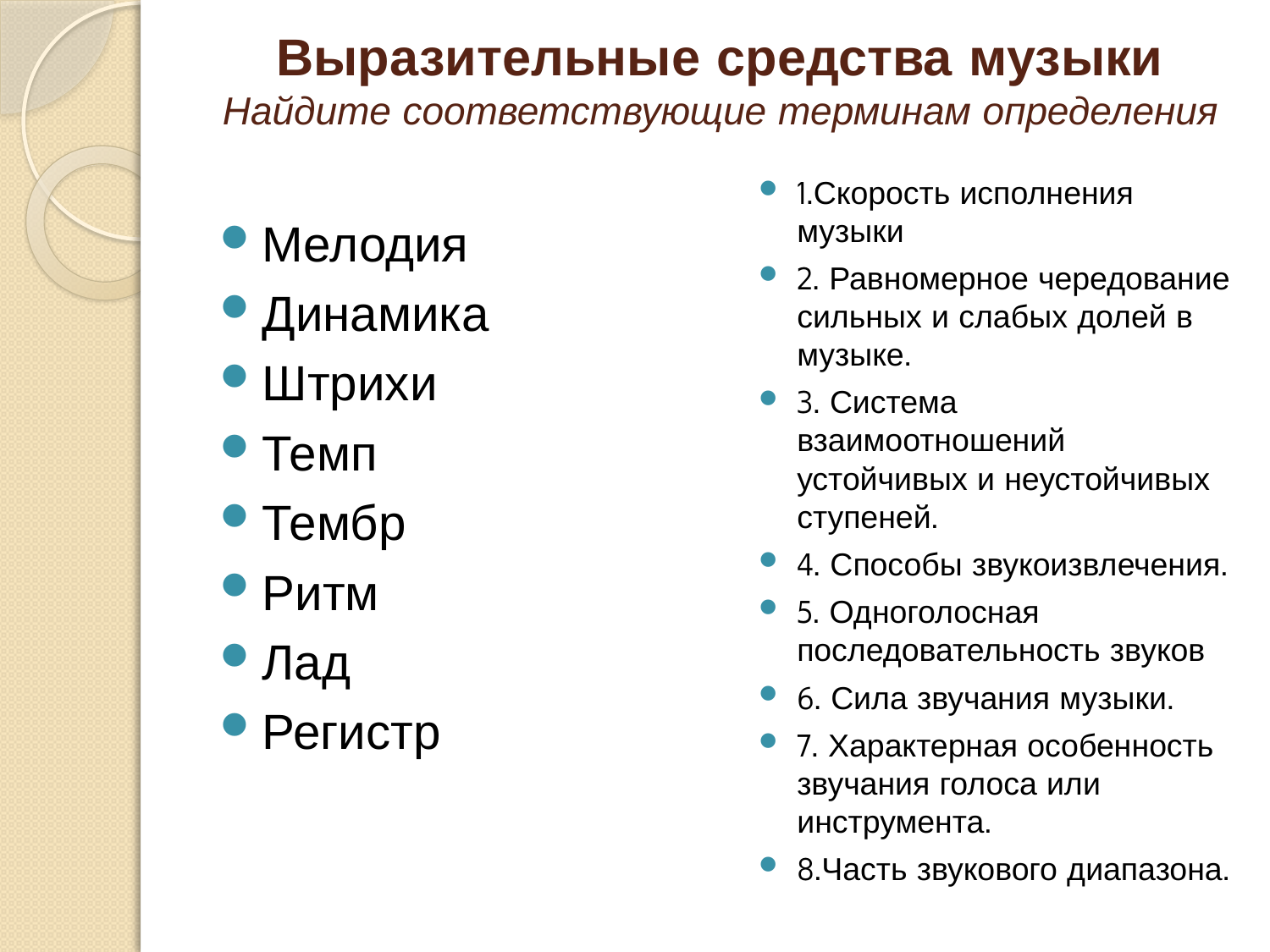

# Выразительные средства музыки Найдите соответствующие терминам определения
1.Скорость исполнения музыки
2. Равномерное чередование сильных и слабых долей в музыке.
3. Система взаимоотношений устойчивых и неустойчивых ступеней.
4. Способы звукоизвлечения.
5. Одноголосная последовательность звуков
6. Сила звучания музыки.
7. Характерная особенность звучания голоса или инструмента.
8.Часть звукового диапазона.
Мелодия
Динамика
Штрихи
Темп
Тембр
Ритм
Лад
Регистр